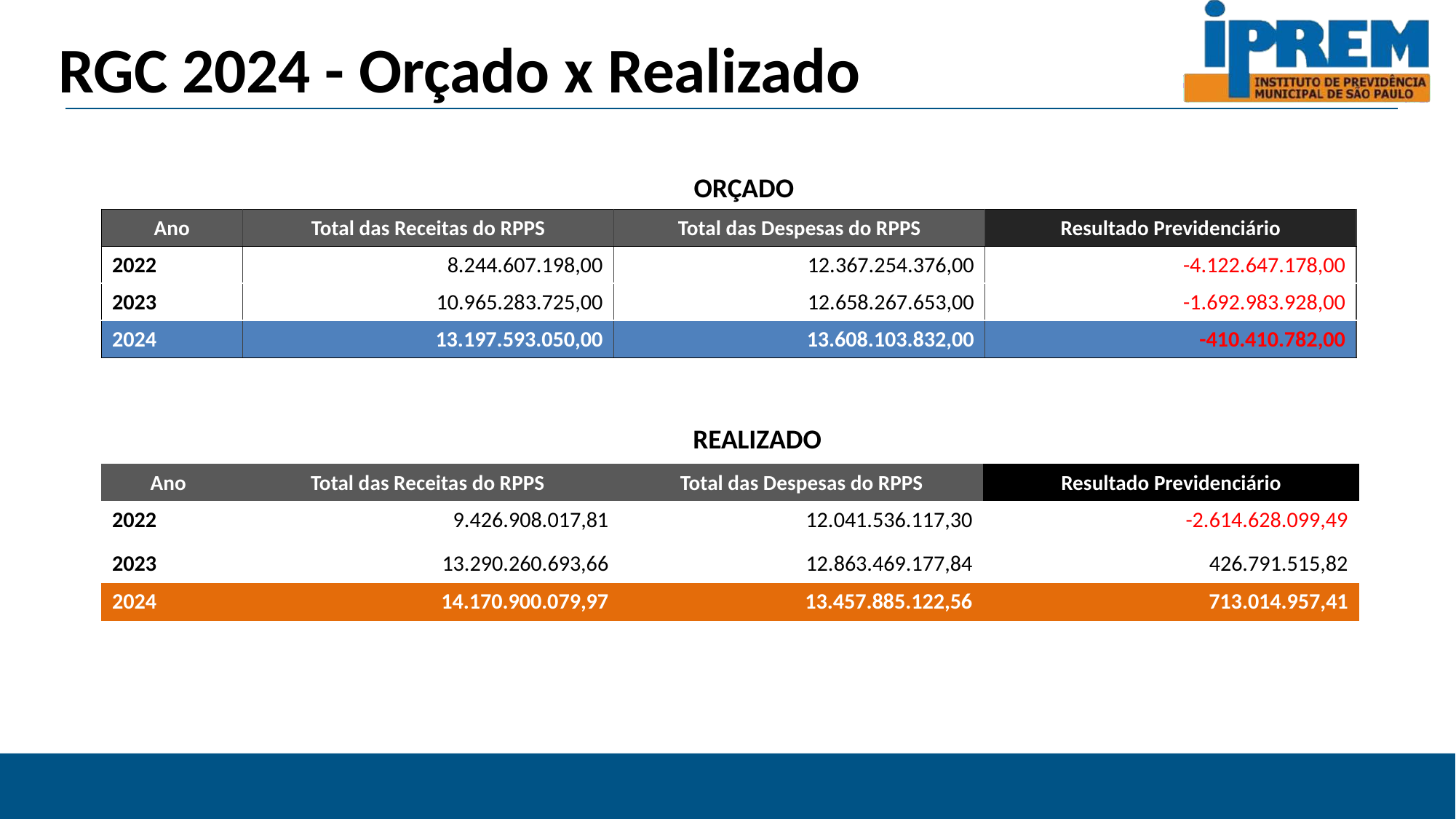

# RGC 2024 - Orçado x Realizado
ORÇADO
| Ano​ | Total das Receitas do RPPS​ | Total das Despesas do RPPS​ | Resultado Previdenciário​ |
| --- | --- | --- | --- |
| 2022​ | 8.244.607.198,00​ | 12.367.254.376,00​ | -4.122.647.178,00​ |
| 2023​ | 10.965.283.725,00​ | 12.658.267.653,00​ | -1.692.983.928,00​ |
| 2024​ | 13.197.593.050,00​ | 13.608.103.832,00​ | -410.410.782,00​ |
REALIZADO
| Ano​ | Total das Receitas do RPPS​ |  | Total das Despesas do RPPS​ |  | Resultado Previdenciário​ |
| --- | --- | --- | --- | --- | --- |
| 2022​ |  | 9.426.908.017,81​ |  | 12.041.536.117,30​ | -2.614.628.099,49​ |
| 2023​ |  | 13.290.260.693,66​ | ​ | 12.863.469.177,84​ | 426.791.515,82​ |
| 2024​ |  | 14.170.900.079,97​ | ​ | 13.457.885.122,56​ | 713.014.957,41​ |